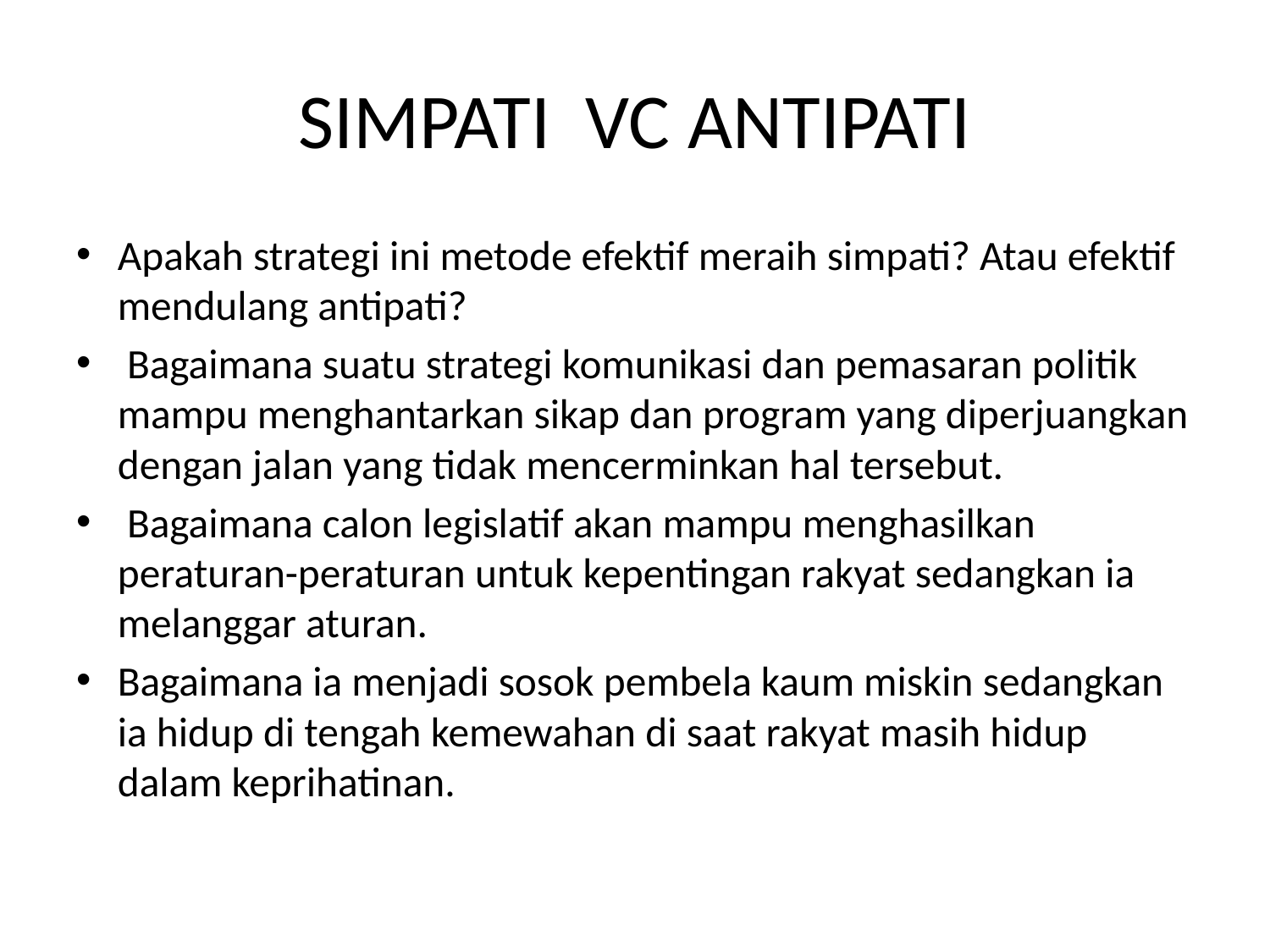

# SIMPATI  VC ANTIPATI
Apakah strategi ini metode efektif meraih simpati? Atau efektif mendulang antipati?
 Bagaimana suatu strategi komunikasi dan pemasaran politik mampu menghantarkan sikap dan program yang diperjuangkan dengan jalan yang tidak mencerminkan hal tersebut.
 Bagaimana calon legislatif akan mampu menghasilkan peraturan-peraturan untuk kepentingan rakyat sedangkan ia melanggar aturan.
Bagaimana ia menjadi sosok pembela kaum miskin sedangkan ia hidup di tengah kemewahan di saat rakyat masih hidup dalam keprihatinan.